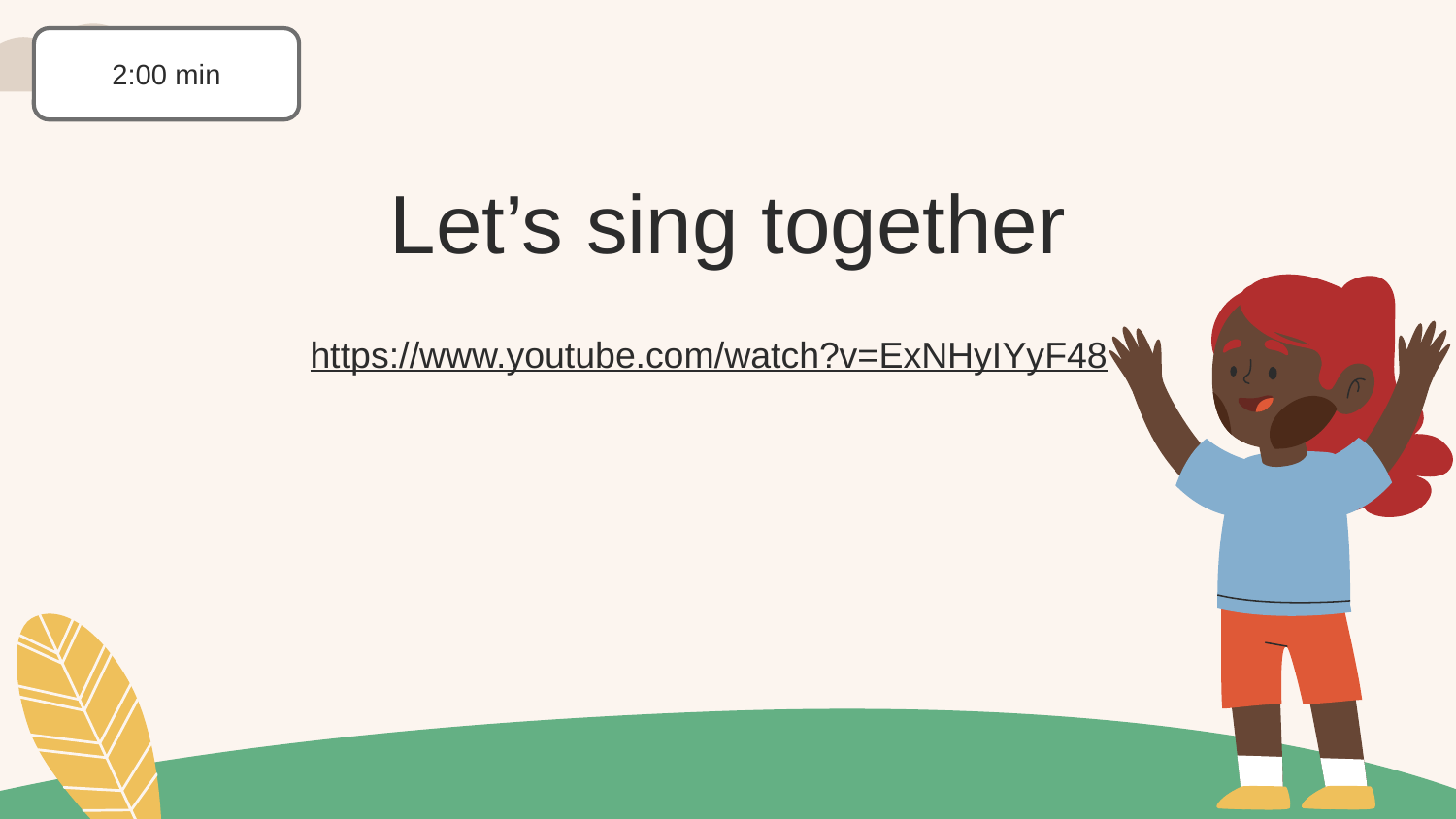

2:00 min
# Let’s sing together

https://www.youtube.com/watch?v=ExNHyIYyF48